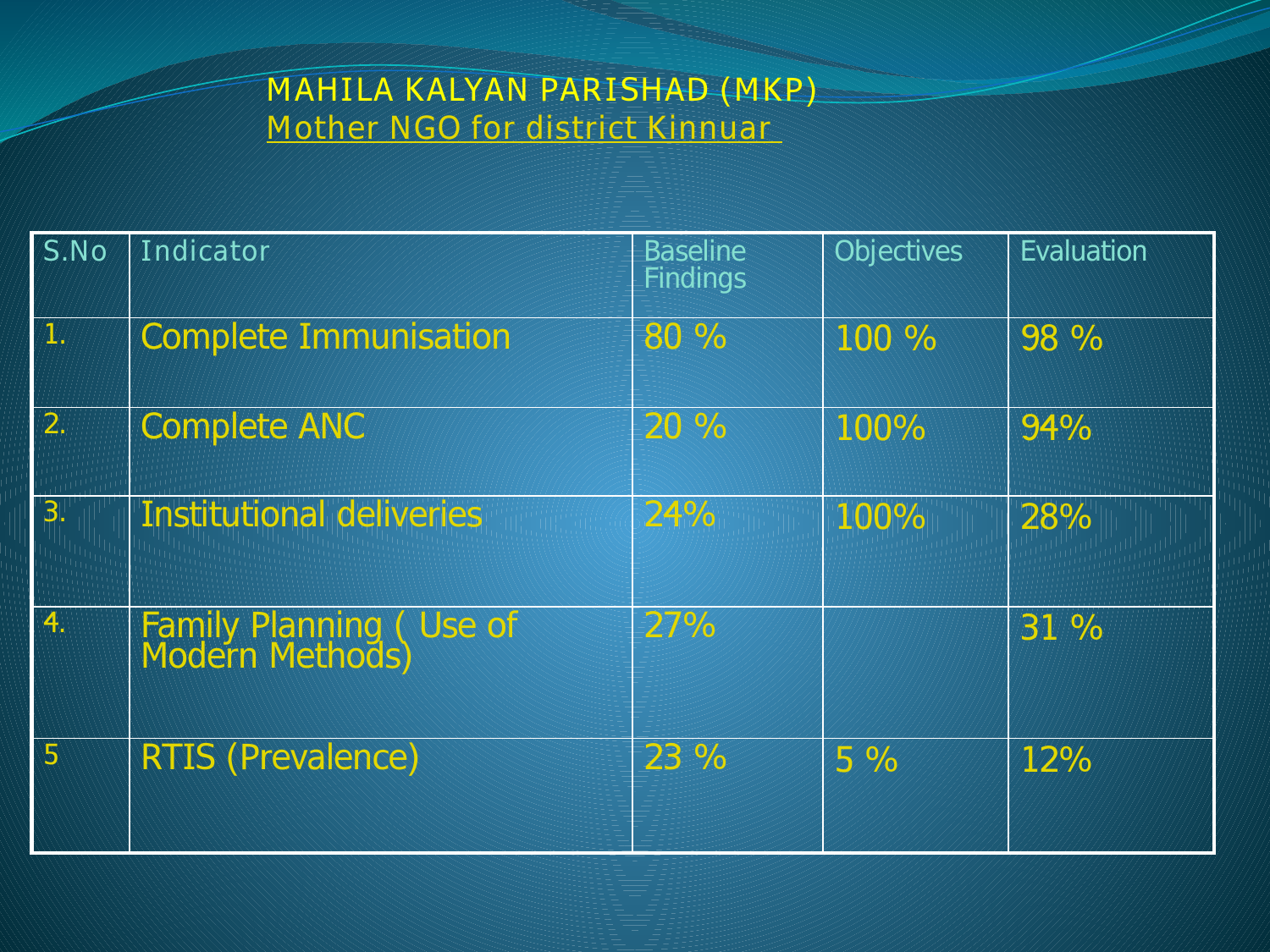

MAHILA KALYAN PARISHAD (MKP)
Mother NGO for district Kinnuar

| S.No | Indicator | Baseline Findings | Objectives | Evaluation |
| --- | --- | --- | --- | --- |
| 1. | Complete Immunisation | 80 % | 100 % | 98 % |
| 2. | Complete ANC | 20 % | 100% | 94% |
| 3. | Institutional deliveries | 24% | 100% | 28% |
| 4. | Family Planning ( Use of Modern Methods) | 27% |  | 31 % |
| 5 | RTIS (Prevalence) | 23 % | 5 % | 12% |